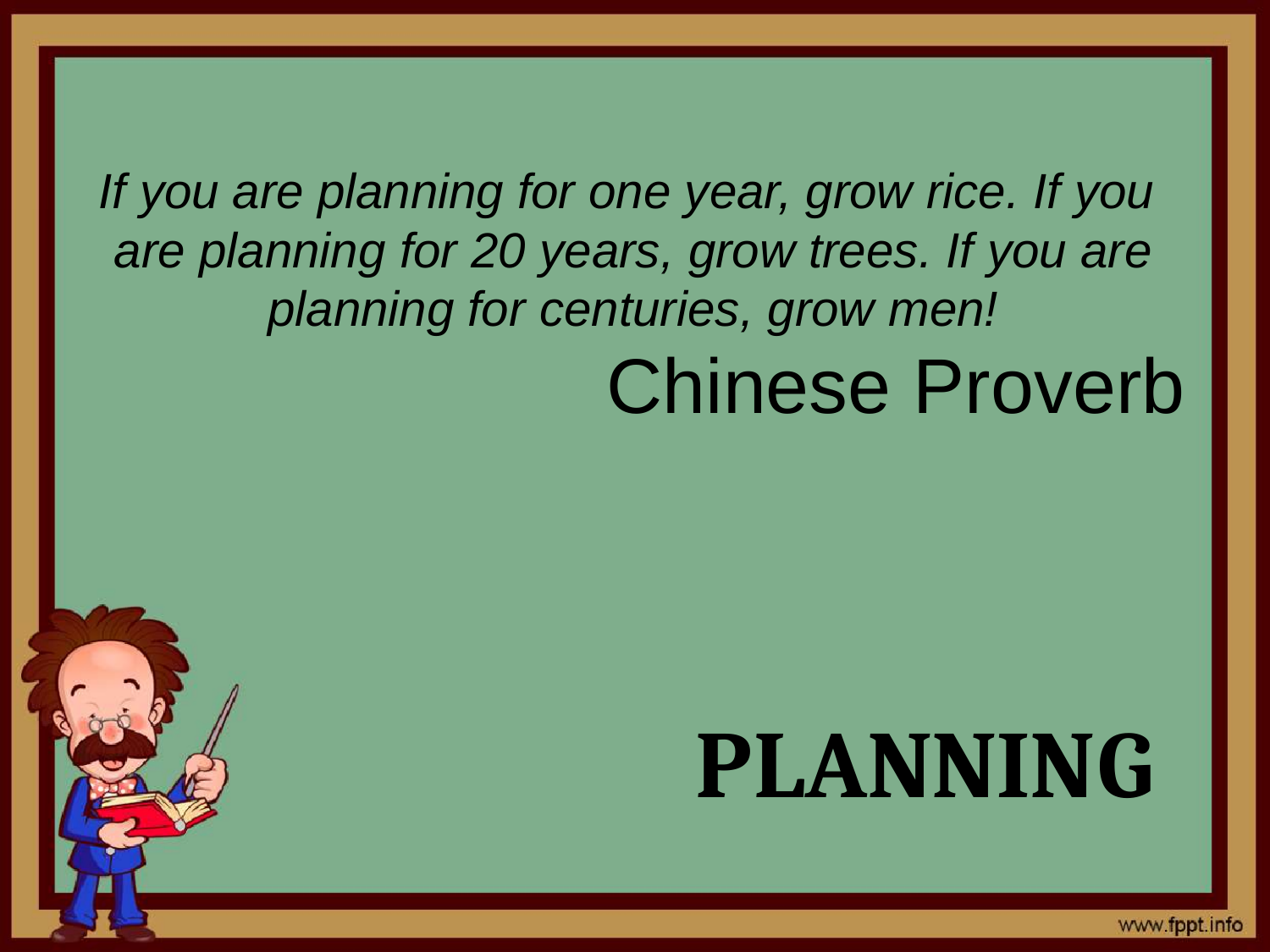

If you are planning for one year, grow rice. If you  are planning for 20 years, grow trees. If you are  planning for centuries, grow men!
# Chinese Proverb
PLANNING